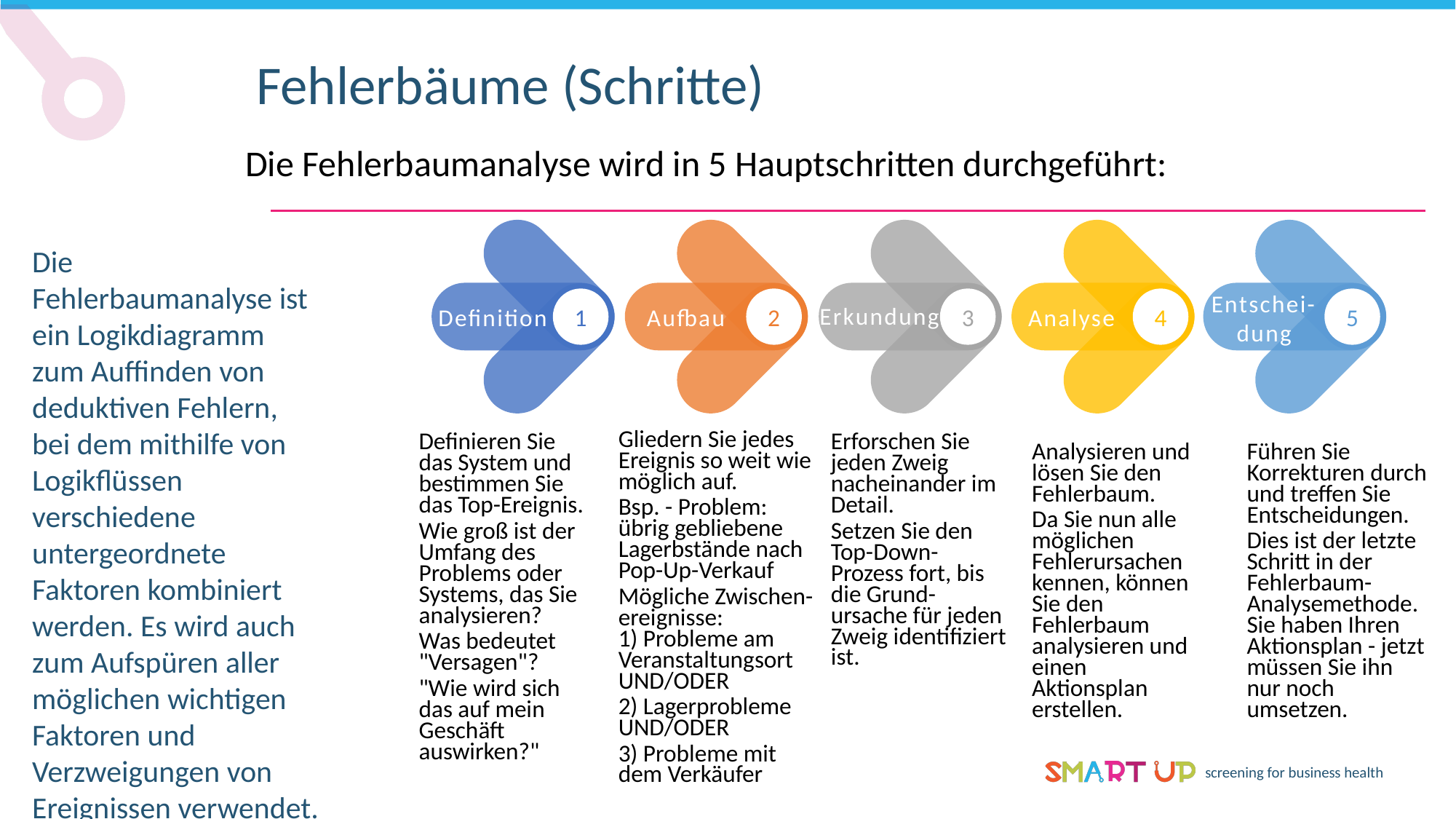

Fehlerbäume (Schritte)
Die Fehlerbaumanalyse wird in 5 Hauptschritten durchgeführt:

Die Fehlerbaumanalyse ist ein Logikdiagramm zum Auffinden von deduktiven Fehlern, bei dem mithilfe von Logikflüssen verschiedene untergeordnete Faktoren kombiniert werden. Es wird auch zum Aufspüren aller möglichen wichtigen Faktoren und Verzweigungen von Ereignissen verwendet.

Entschei-dung

Erkundung
Definition
1
Aufbau
2
3
Analyse
4
5
Gliedern Sie jedes Ereignis so weit wie möglich auf.
Bsp. - Problem: übrig gebliebene Lagerbstände nach Pop-Up-Verkauf
Mögliche Zwischen-ereignisse:
1) Probleme am Veranstaltungsort UND/ODER
2) Lagerprobleme UND/ODER
3) Probleme mit dem Verkäufer

Definieren Sie das System und bestimmen Sie das Top-Ereignis.
Wie groß ist der Umfang des Problems oder Systems, das Sie analysieren?
Was bedeutet "Versagen"?
"Wie wird sich das auf mein Geschäft auswirken?"
Erforschen Sie jeden Zweig nacheinander im Detail.
Setzen Sie den Top-Down-Prozess fort, bis die Grund-ursache für jeden Zweig identifiziert ist.
Analysieren und lösen Sie den Fehlerbaum.
Da Sie nun alle möglichen Fehlerursachen kennen, können Sie den Fehlerbaum analysieren und einen Aktionsplan erstellen.
Führen Sie Korrekturen durch und treffen Sie Entscheidungen.
Dies ist der letzte Schritt in der Fehlerbaum-Analysemethode. Sie haben Ihren Aktionsplan - jetzt müssen Sie ihn nur noch umsetzen.